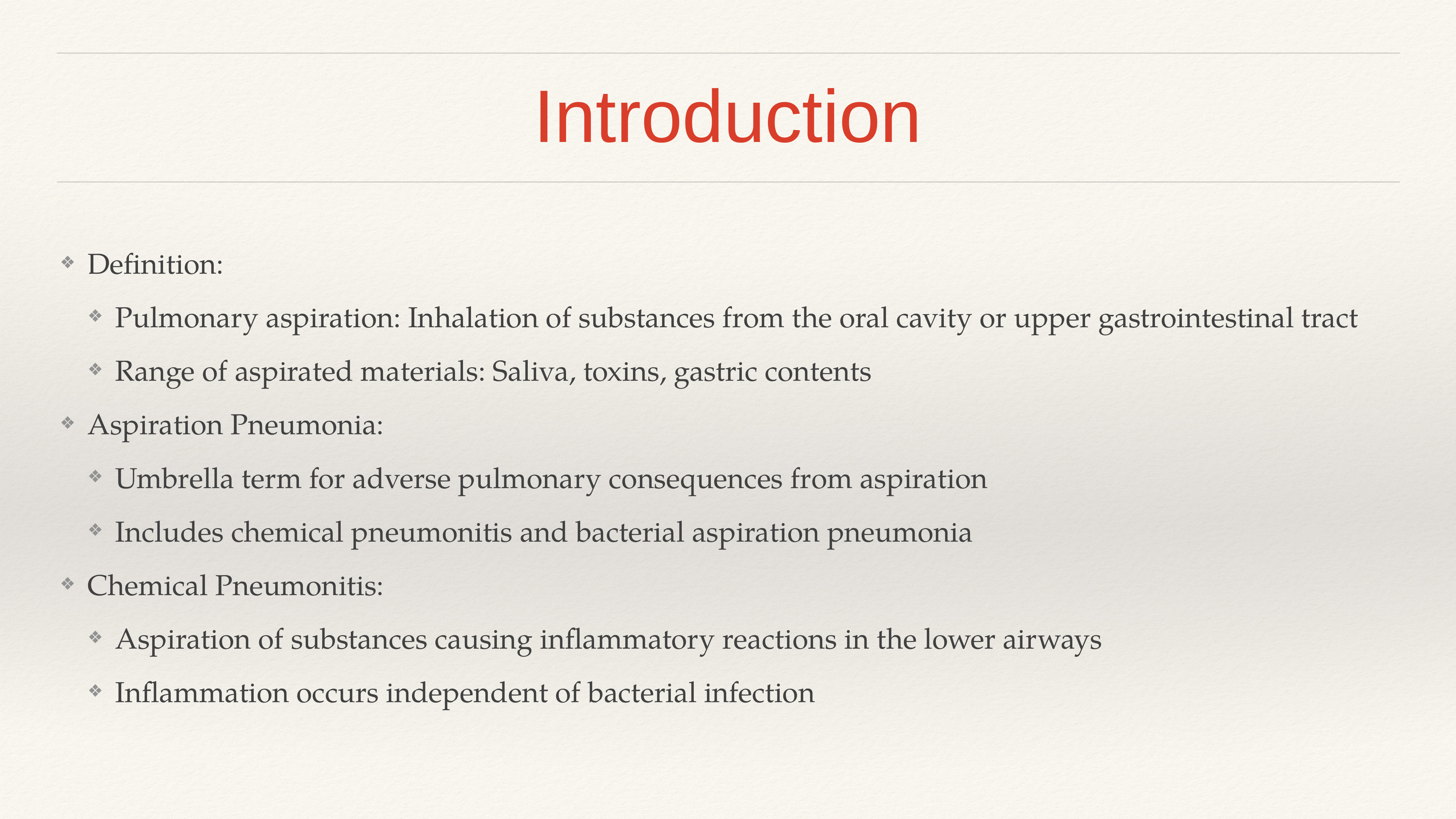

# Introduction
Definition:
Pulmonary aspiration: Inhalation of substances from the oral cavity or upper gastrointestinal tract
Range of aspirated materials: Saliva, toxins, gastric contents
Aspiration Pneumonia:
Umbrella term for adverse pulmonary consequences from aspiration
Includes chemical pneumonitis and bacterial aspiration pneumonia
Chemical Pneumonitis:
Aspiration of substances causing inflammatory reactions in the lower airways
Inflammation occurs independent of bacterial infection